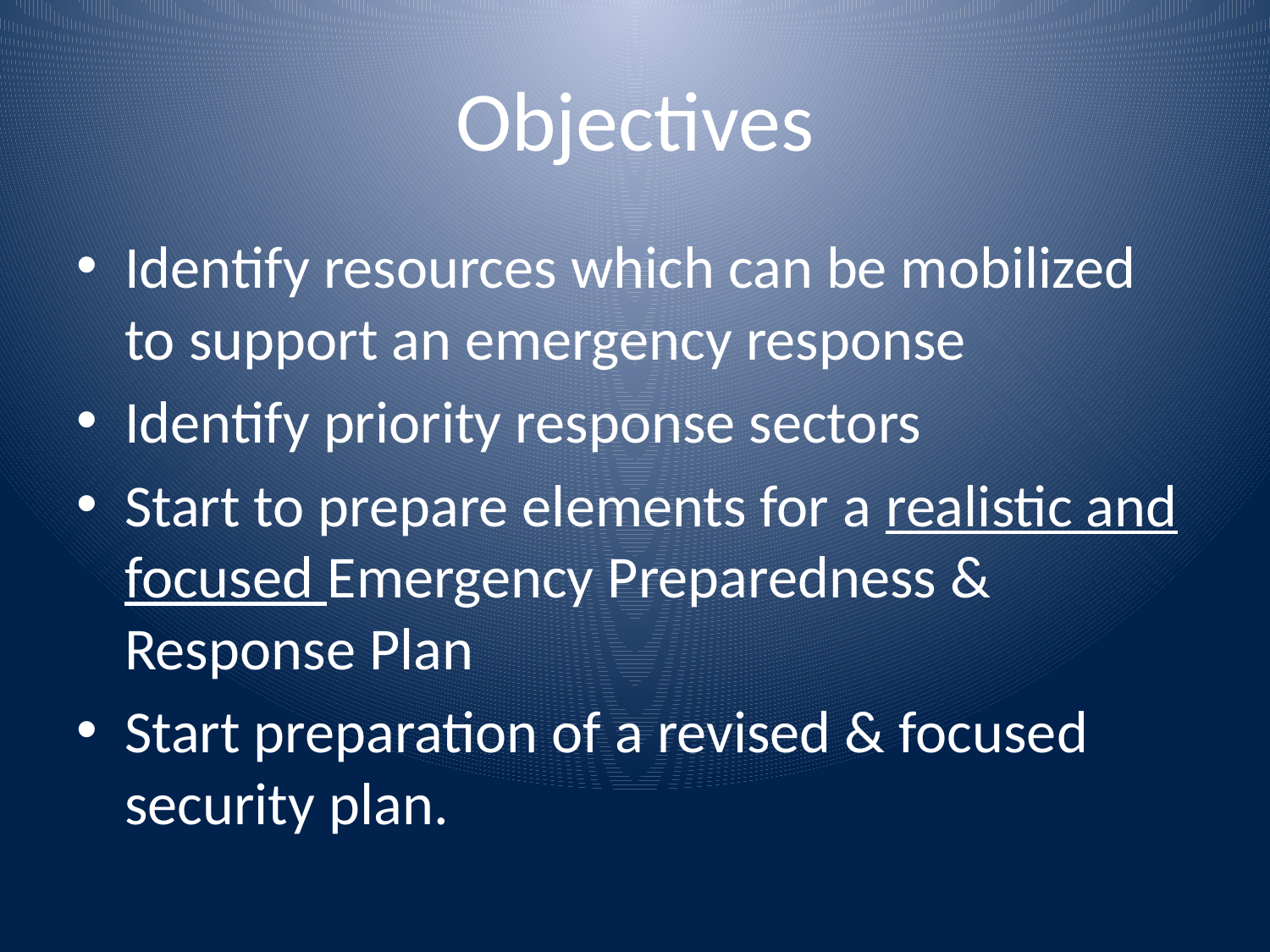

# Objectives
Identify resources which can be mobilized to support an emergency response
Identify priority response sectors
Start to prepare elements for a realistic and focused Emergency Preparedness & Response Plan
Start preparation of a revised & focused security plan.